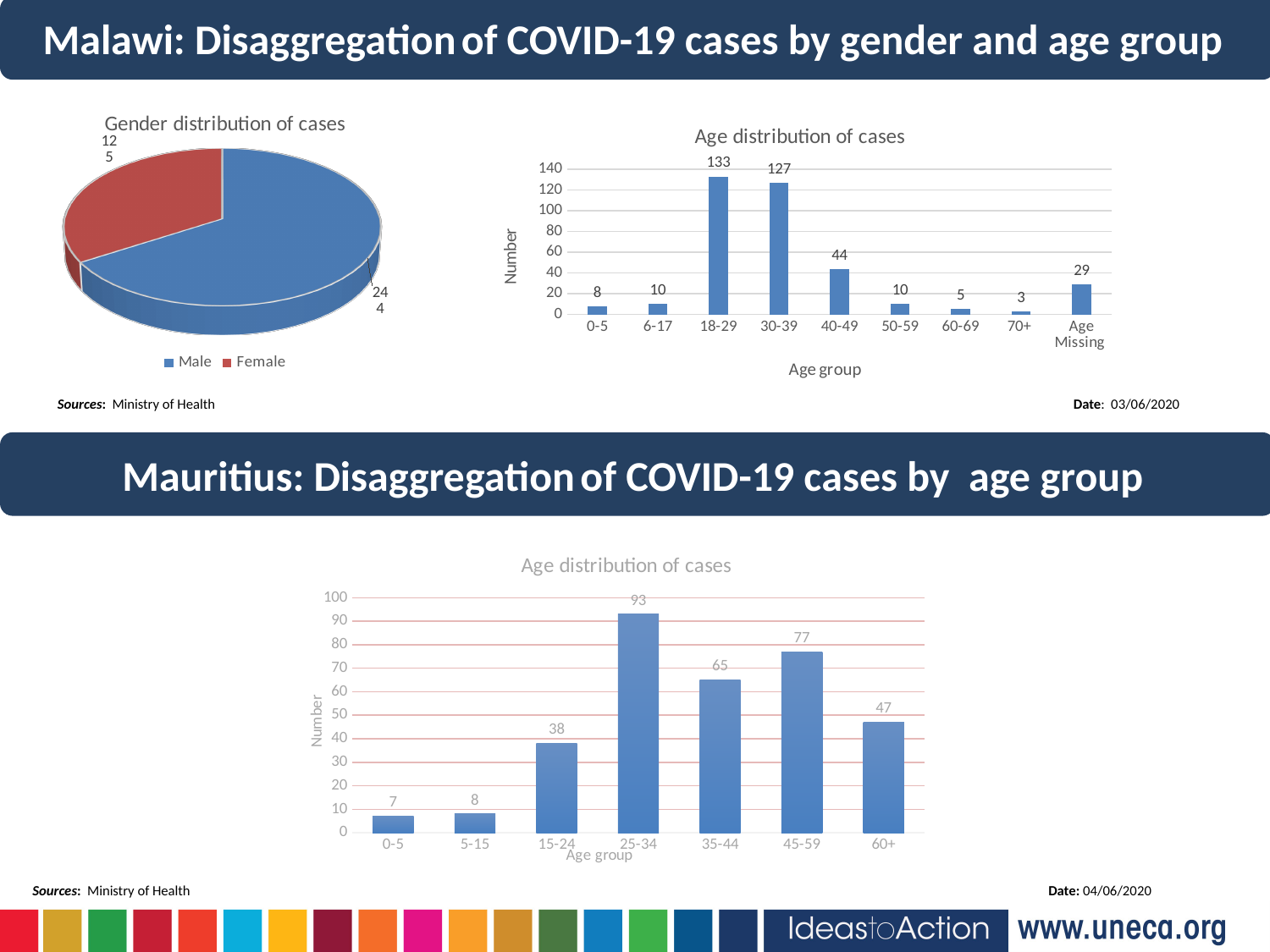

Malawi: Disaggregation of COVID-19 cases by gender and age group

[unsupported chart]

### Chart: Age distribution of cases

| Category |  |
|---|---|
| 0-5 | 8.0 |
| 6-17 | 10.0 |
| 18-29 | 133.0 |
| 30-39 | 127.0 |
| 40-49 | 44.0 |
| 50-59 | 10.0 |
| 60-69 | 5.0 |
| 70+  | 3.0 |
| Age Missing  | 29.0 |
Sources:  Ministry of Health 							Date:  03/06/2020
Mauritius: Disaggregation of COVID-19 cases by  age group

### Chart: Age distribution of cases

| Category |  |
|---|---|
| 0-5 | 7.0 |
| 5-15 | 8.0 |
| 15-24 | 38.0 |
| 25-34 | 93.0 |
| 35-44 | 65.0 |
| 45-59 | 77.0 |
| 60+ | 47.0 |
Sources:  Ministry of Health 							Date: 04/06/2020